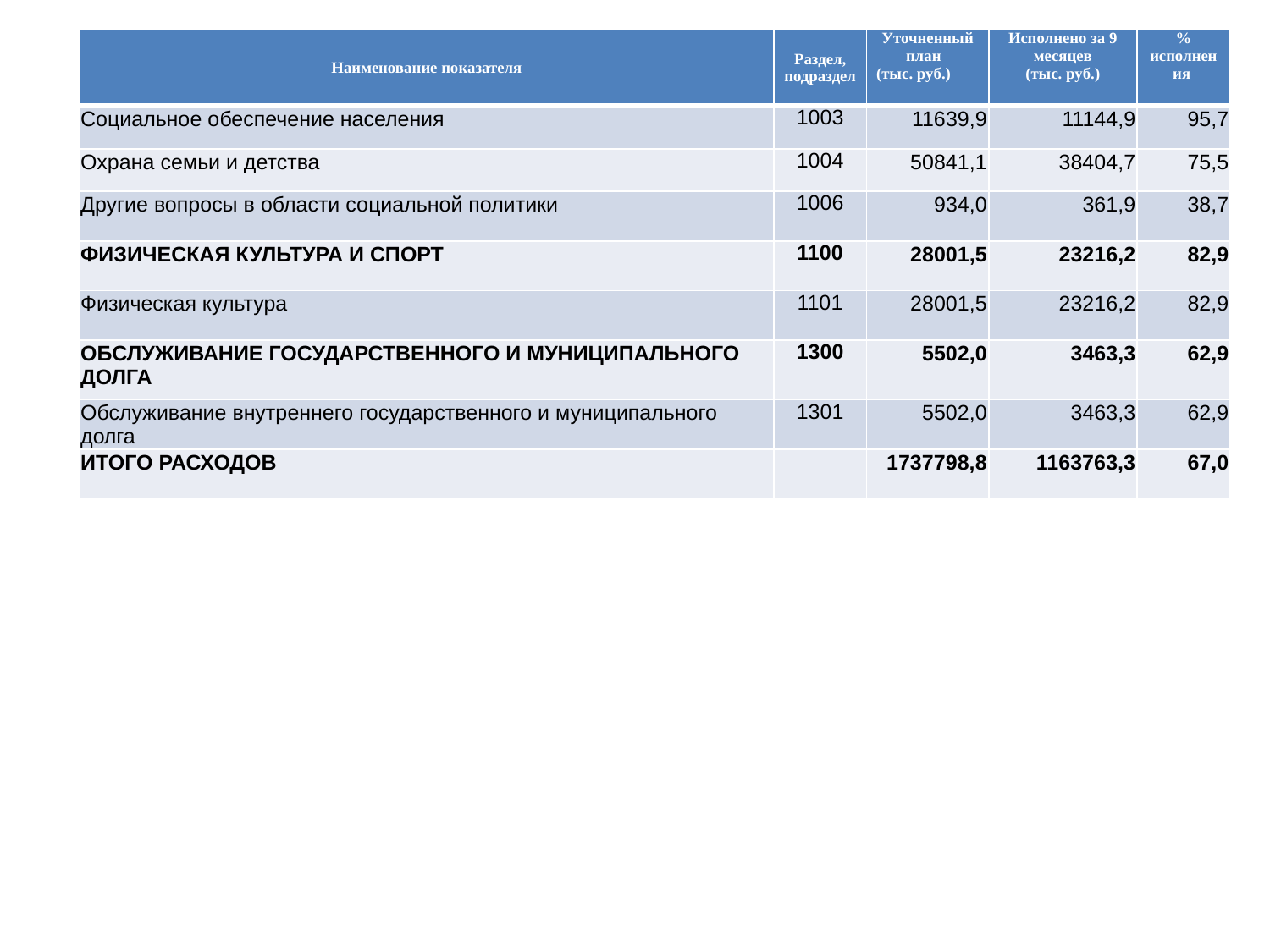

| Наименование показателя | Раздел, подраздел | Уточненный план (тыс. руб.) | Исполнено за 9 месяцев (тыс. руб.) | % исполнения |
| --- | --- | --- | --- | --- |
| Социальное обеспечение населения | 1003 | 11639,9 | 11144,9 | 95,7 |
| Охрана семьи и детства | 1004 | 50841,1 | 38404,7 | 75,5 |
| Другие вопросы в области социальной политики | 1006 | 934,0 | 361,9 | 38,7 |
| ФИЗИЧЕСКАЯ КУЛЬТУРА И СПОРТ | 1100 | 28001,5 | 23216,2 | 82,9 |
| Физическая культура | 1101 | 28001,5 | 23216,2 | 82,9 |
| ОБСЛУЖИВАНИЕ ГОСУДАРСТВЕННОГО И МУНИЦИПАЛЬНОГО ДОЛГА | 1300 | 5502,0 | 3463,3 | 62,9 |
| Обслуживание внутреннего государственного и муниципального долга | 1301 | 5502,0 | 3463,3 | 62,9 |
| ИТОГО РАСХОДОВ |  | 1737798,8 | 1163763,3 | 67,0 |
#